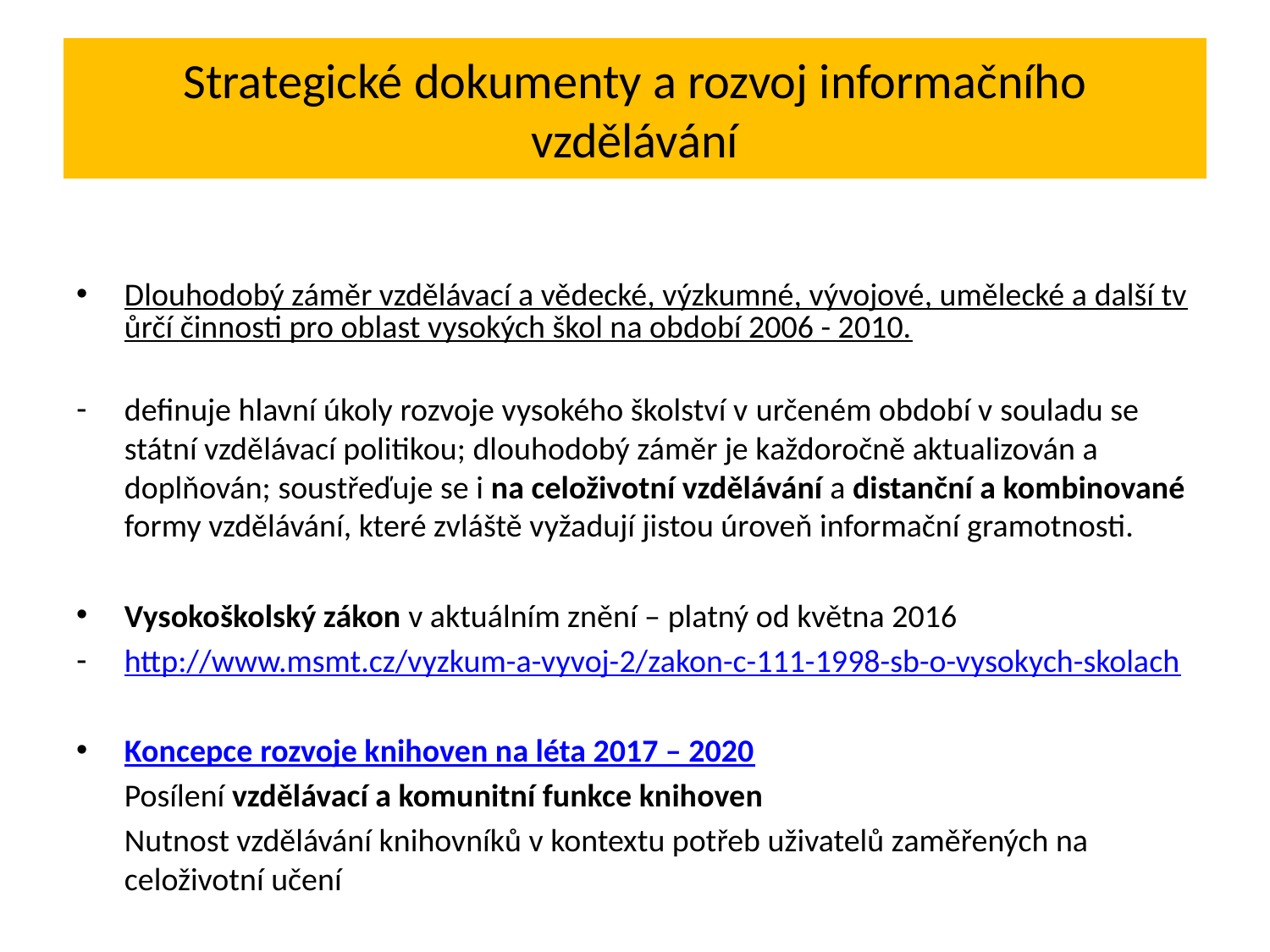

# Strategické dokumenty a rozvoj informačního vzdělávání

Dlouhodobý záměr vzdělávací a vědecké, výzkumné, vývojové, umělecké a další tvůrčí činnosti pro oblast vysokých škol na období 2006 - 2010.
definuje hlavní úkoly rozvoje vysokého školství v určeném období v souladu se státní vzdělávací politikou; dlouhodobý záměr je každoročně aktualizován a doplňován; soustřeďuje se i na celoživotní vzdělávání a distanční a kombinované formy vzdělávání, které zvláště vyžadují jistou úroveň informační gramotnosti.

Vysokoškolský zákon v aktuálním znění – platný od května 2016
http://www.msmt.cz/vyzkum-a-vyvoj-2/zakon-c-111-1998-sb-o-vysokych-skolach

Koncepce rozvoje knihoven na léta 2017 – 2020
	Posílení vzdělávací a komunitní funkce knihoven
	Nutnost vzdělávání knihovníků v kontextu potřeb uživatelů zaměřených na celoživotní učení